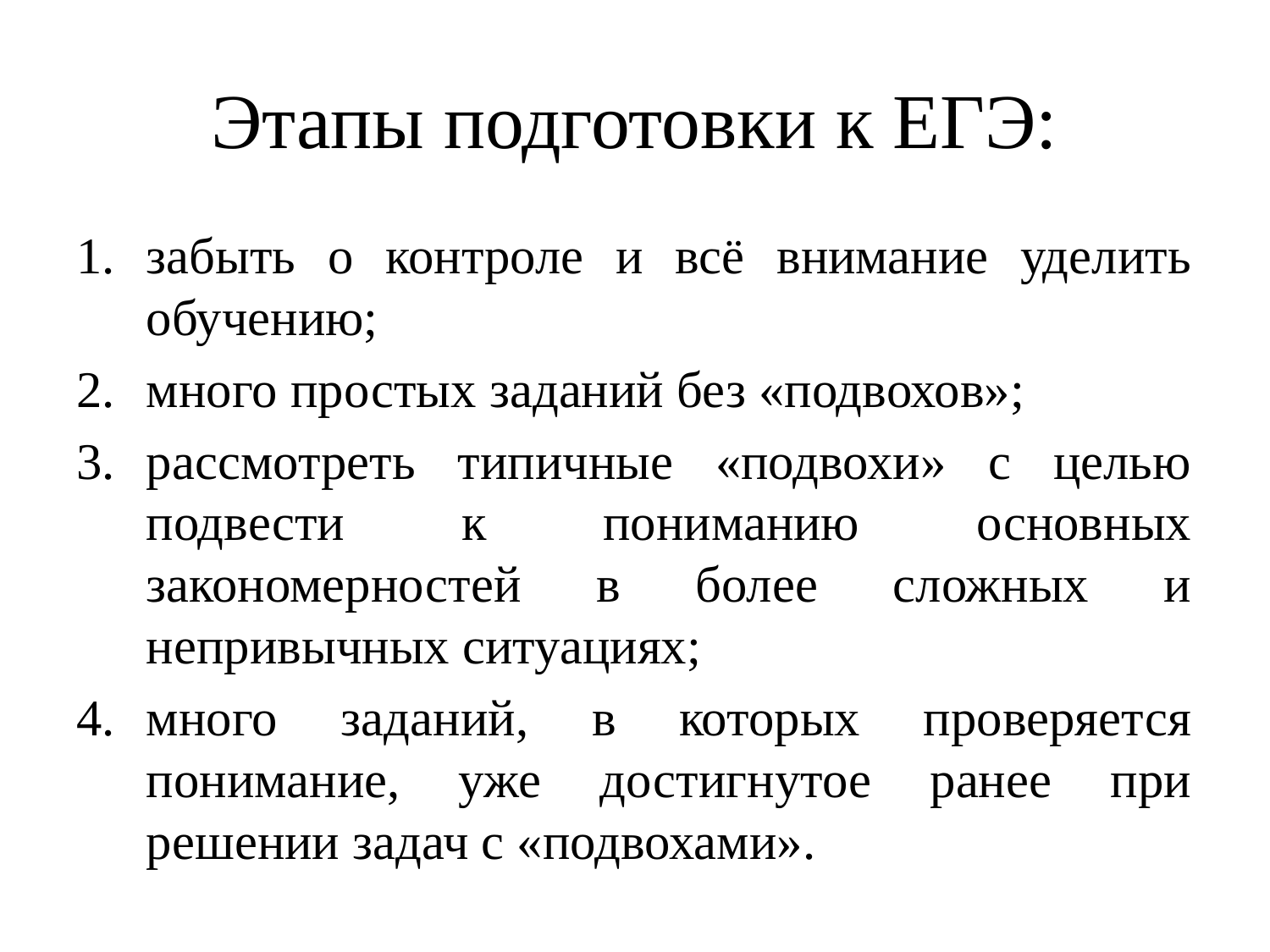

# Этапы подготовки к ЕГЭ:
забыть о контроле и всё внимание уделить обучению;
много простых заданий без «подвохов»;
рассмотреть типичные «подвохи» с целью подвести к пониманию основных закономерностей в более сложных и непривычных ситуациях;
много заданий, в которых проверяется понимание, уже достигнутое ранее при решении задач с «подвохами».